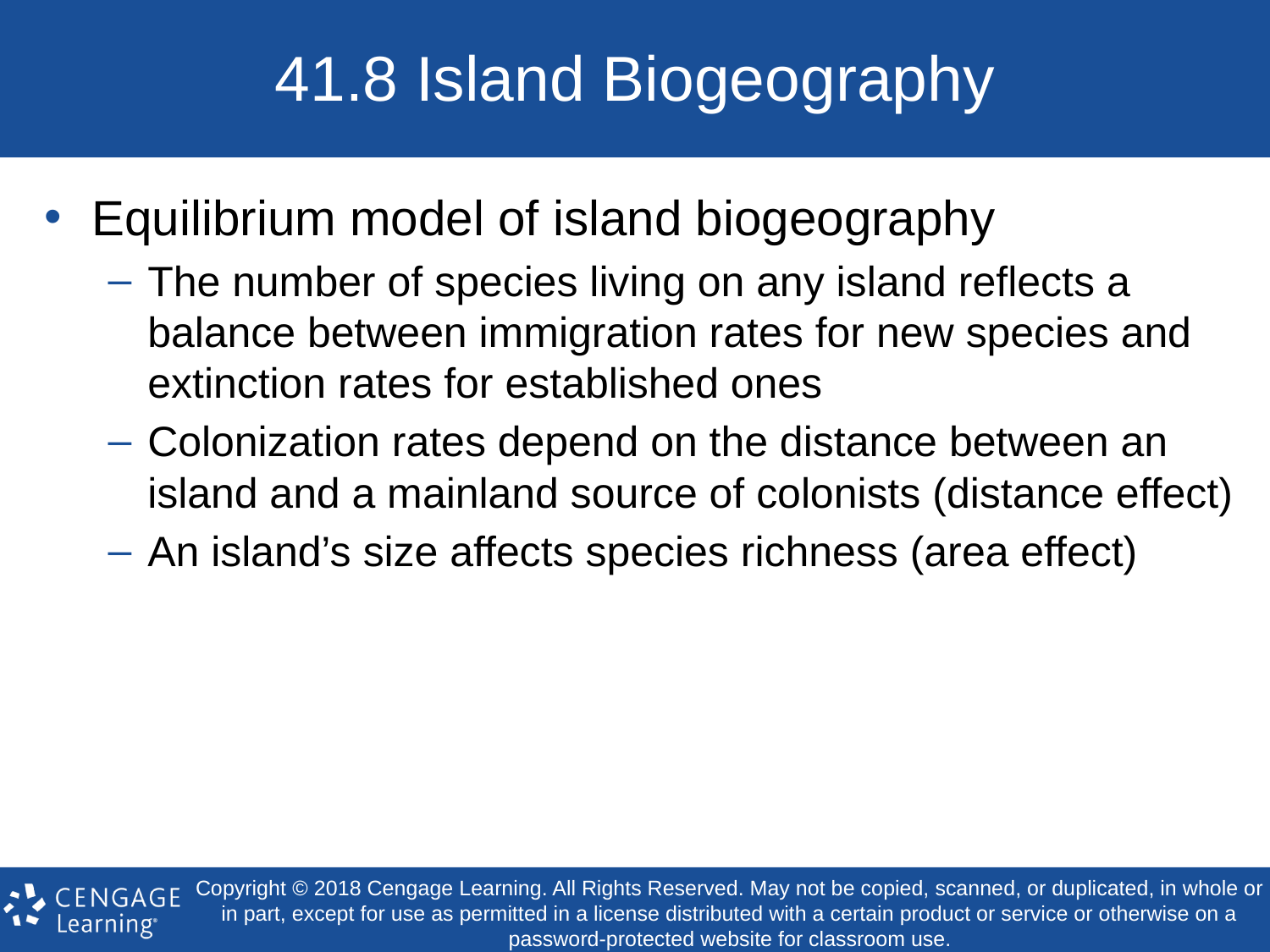

# 41.8 Island Biogeography
Equilibrium model of island biogeography
The number of species living on any island reflects a balance between immigration rates for new species and extinction rates for established ones
Colonization rates depend on the distance between an island and a mainland source of colonists (distance effect)
An island’s size affects species richness (area effect)